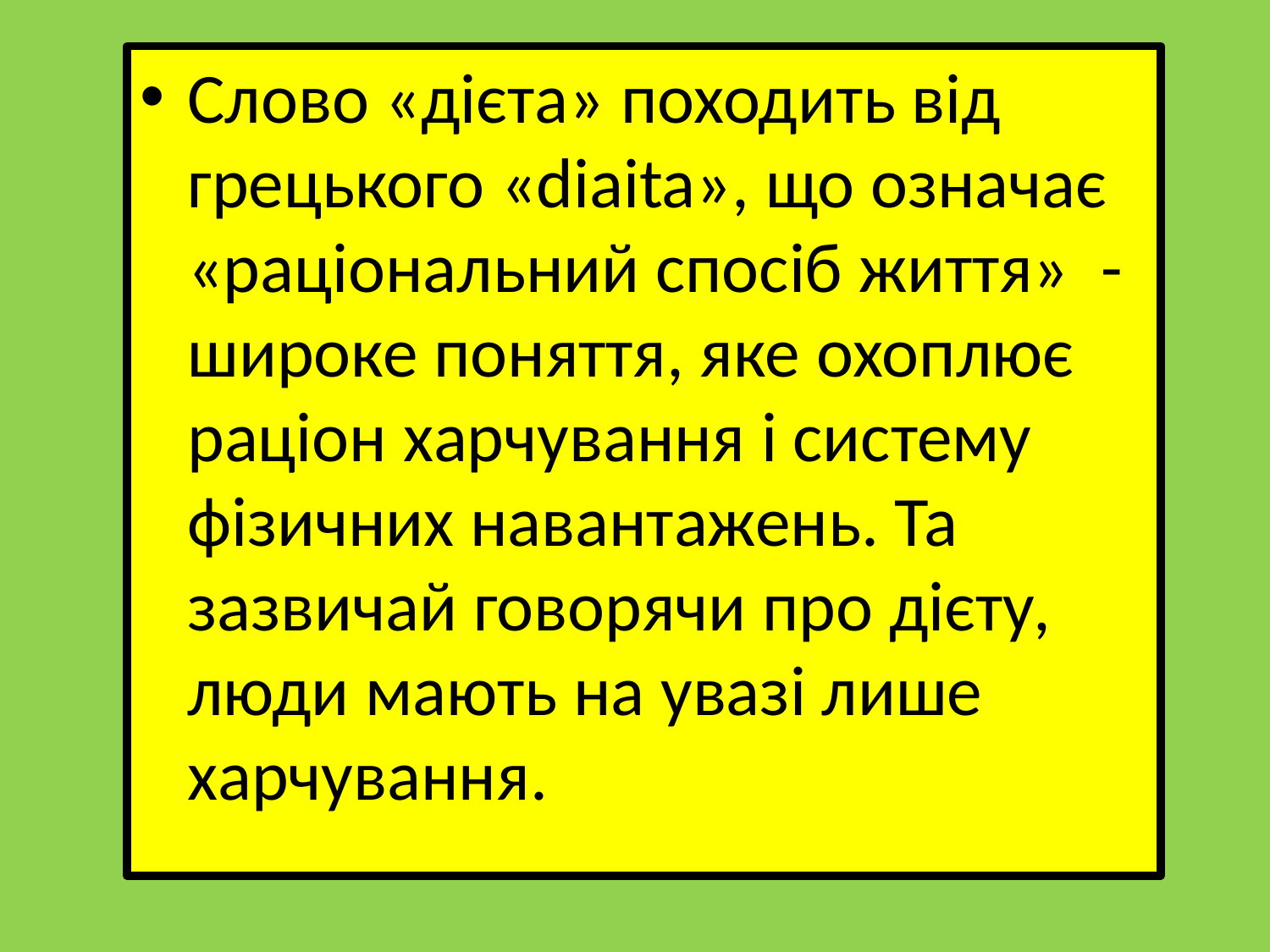

Слово «дієта» походить від грецького «diaita», що означає «раціональний спосіб життя»  - широке поняття, яке охоплює раціон харчування і систему фізичних навантажень. Та зазвичай говорячи про дієту, люди мають на увазі лише харчування.